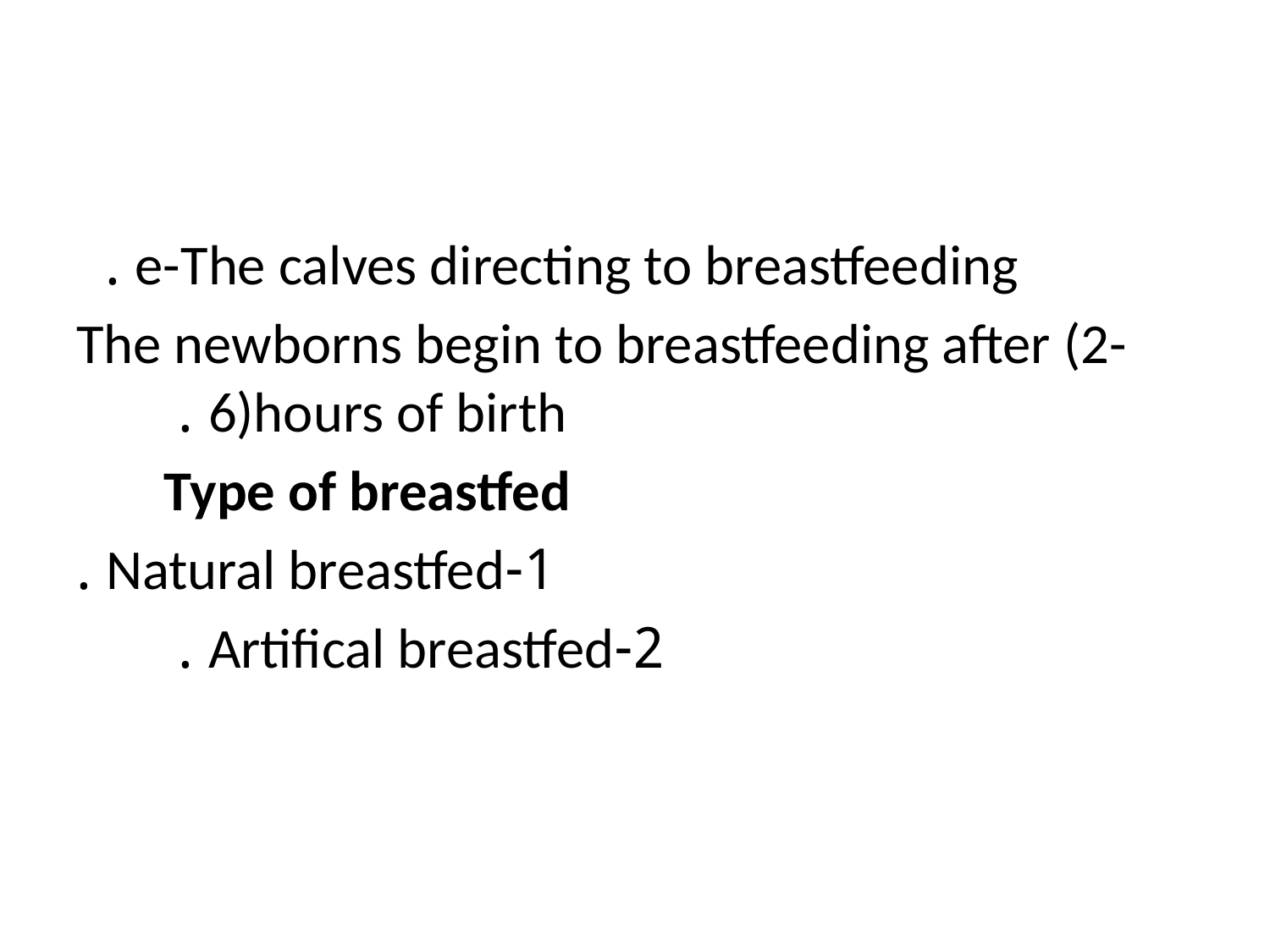

#
e-The calves directing to breastfeeding .
The newborns begin to breastfeeding after (2-6)hours of birth .
Type of breastfed
      1-Natural breastfed .
      2-Artifical breastfed .